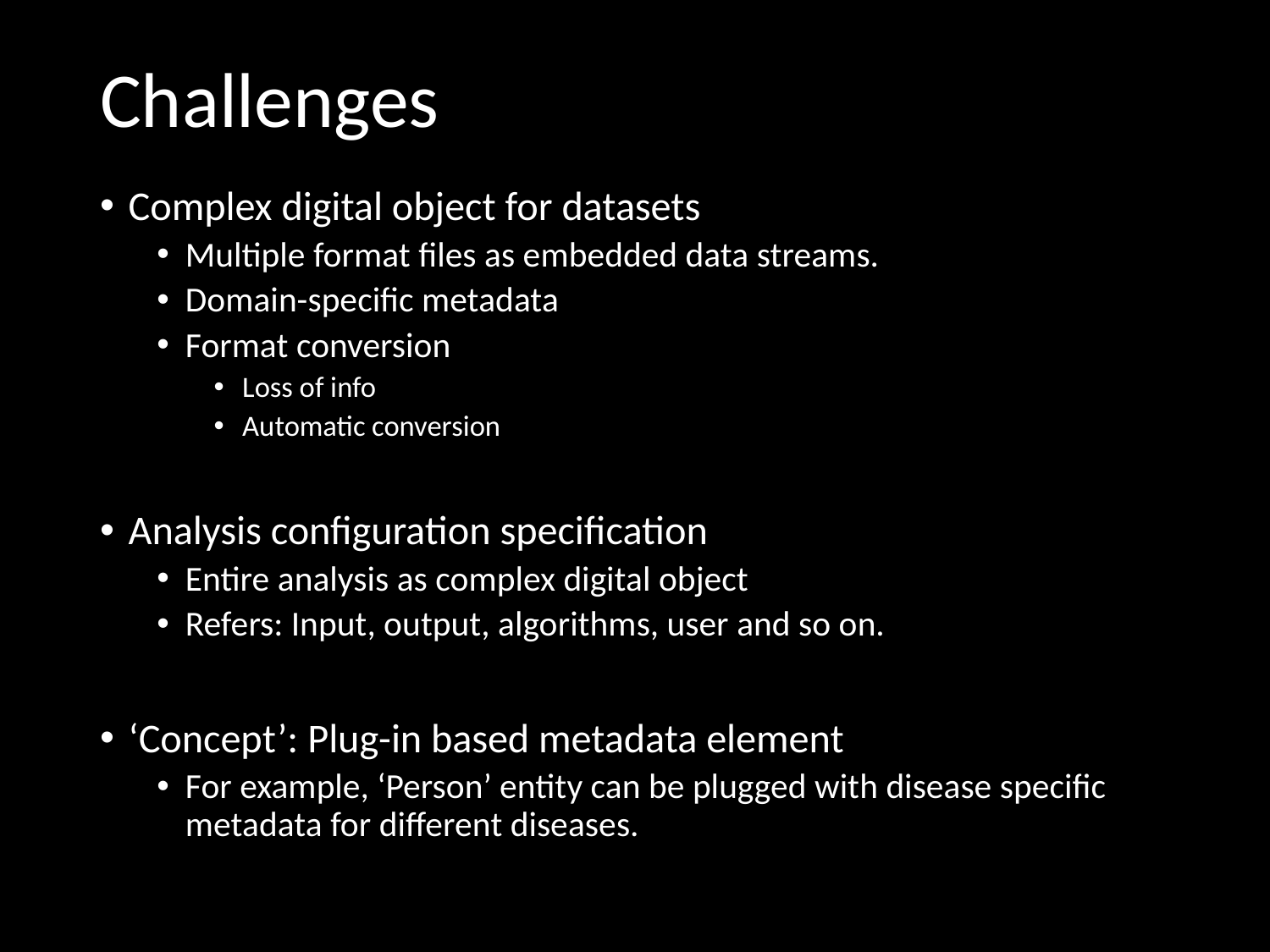

# Challenges
Complex digital object for datasets
Multiple format files as embedded data streams.
Domain-specific metadata
Format conversion
Loss of info
Automatic conversion

Analysis configuration specification
Entire analysis as complex digital object
Refers: Input, output, algorithms, user and so on.

‘Concept’: Plug-in based metadata element
For example, ‘Person’ entity can be plugged with disease specific metadata for different diseases.